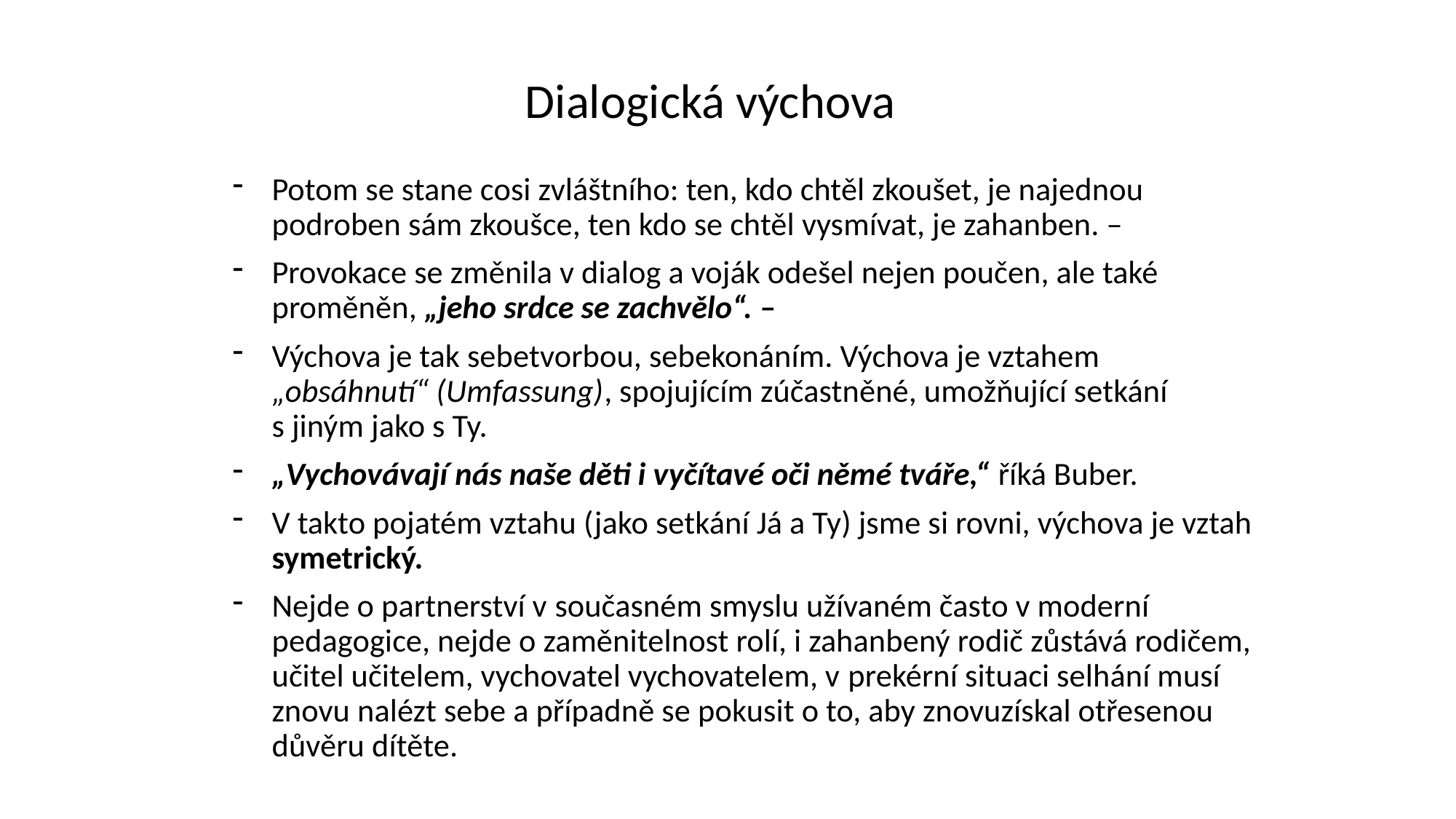

# Dialogická výchova
Potom se stane cosi zvláštního: ten, kdo chtěl zkoušet, je najednou podroben sám zkoušce, ten kdo se chtěl vysmívat, je zahanben. –
Provokace se změnila v dialog a voják odešel nejen poučen, ale také proměněn, „jeho srdce se zachvělo“. –
Výchova je tak sebetvorbou, sebekonáním. Výchova je vztahem „obsáhnutí“ (Umfassung), spojujícím zúčastněné, umožňující setkání s jiným jako s Ty.
„Vychovávají nás naše děti i vyčítavé oči němé tváře,“ říká Buber.
V takto pojatém vztahu (jako setkání Já a Ty) jsme si rovni, výchova je vztah symetrický.
Nejde o partnerství v současném smyslu užívaném často v moderní pedagogice, nejde o zaměnitelnost rolí, i zahanbený rodič zůstává rodičem, učitel učitelem, vychovatel vychovatelem, v prekérní situaci selhání musí znovu nalézt sebe a případně se pokusit o to, aby znovuzískal otřesenou důvěru dítěte.